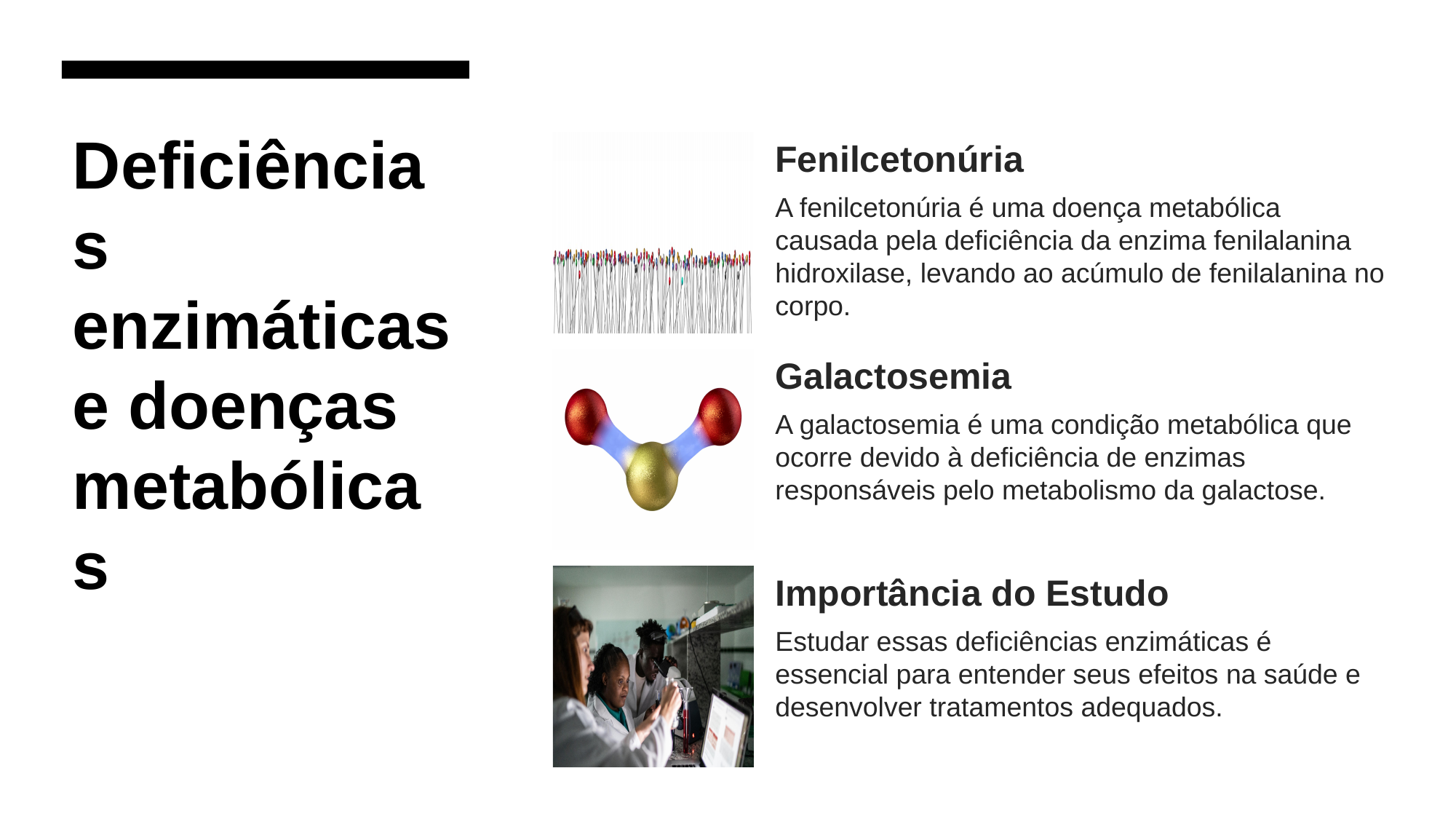

# Deficiências enzimáticas e doenças metabólicas
Fenilcetonúria
A fenilcetonúria é uma doença metabólica causada pela deficiência da enzima fenilalanina hidroxilase, levando ao acúmulo de fenilalanina no corpo.
Galactosemia
A galactosemia é uma condição metabólica que ocorre devido à deficiência de enzimas responsáveis pelo metabolismo da galactose.
Importância do Estudo
Estudar essas deficiências enzimáticas é essencial para entender seus efeitos na saúde e desenvolver tratamentos adequados.